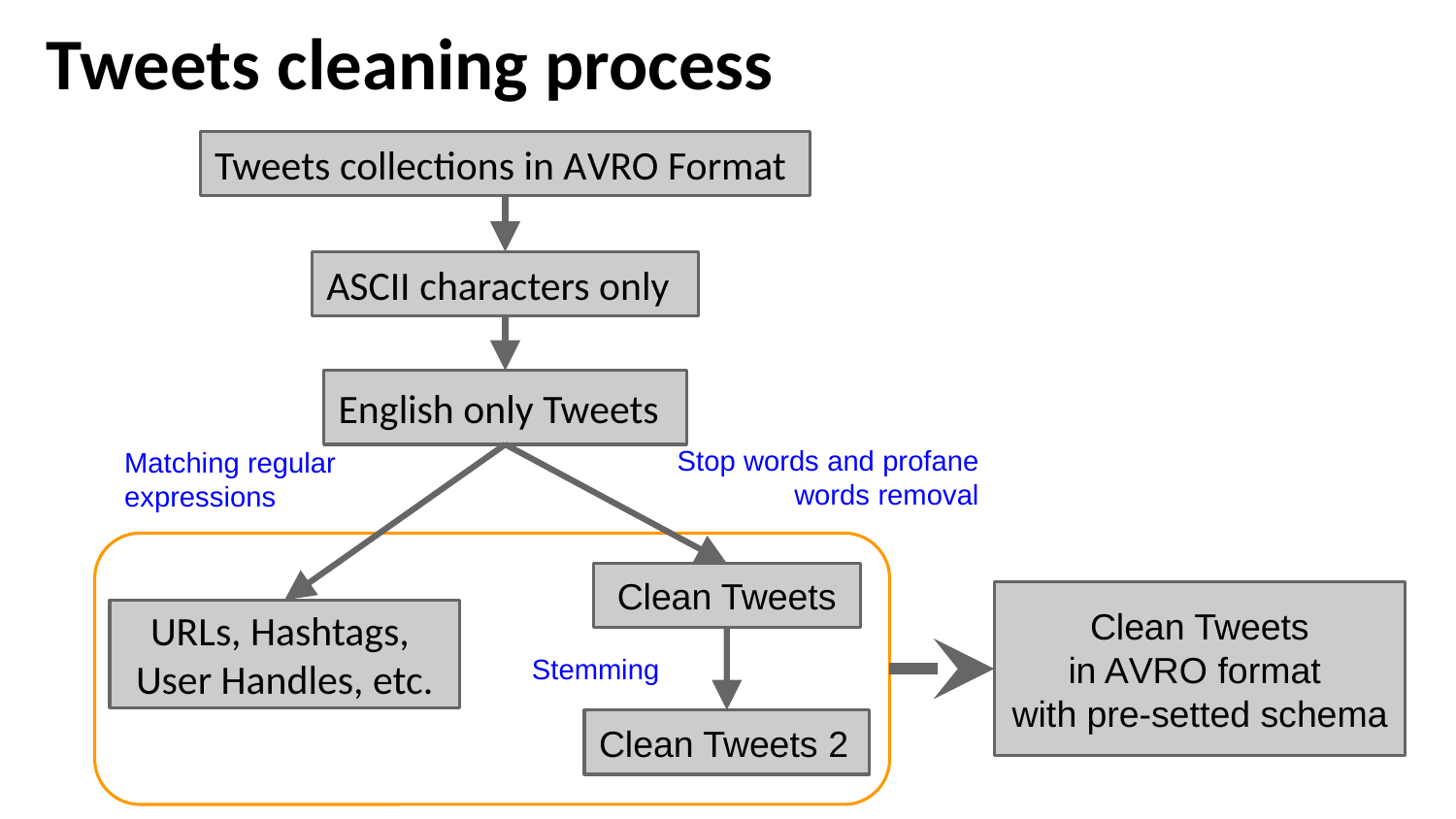

# Tweets cleaning process
Tweets collections in AVRO Format
ASCII characters only
English only Tweets
Stop words and profane
words removal
Matching regular
expressions

Clean Tweets
Clean Tweets
in AVRO format
with pre-setted schema
URLs, Hashtags,
User Handles, etc.
Stemming
Clean Tweets 2